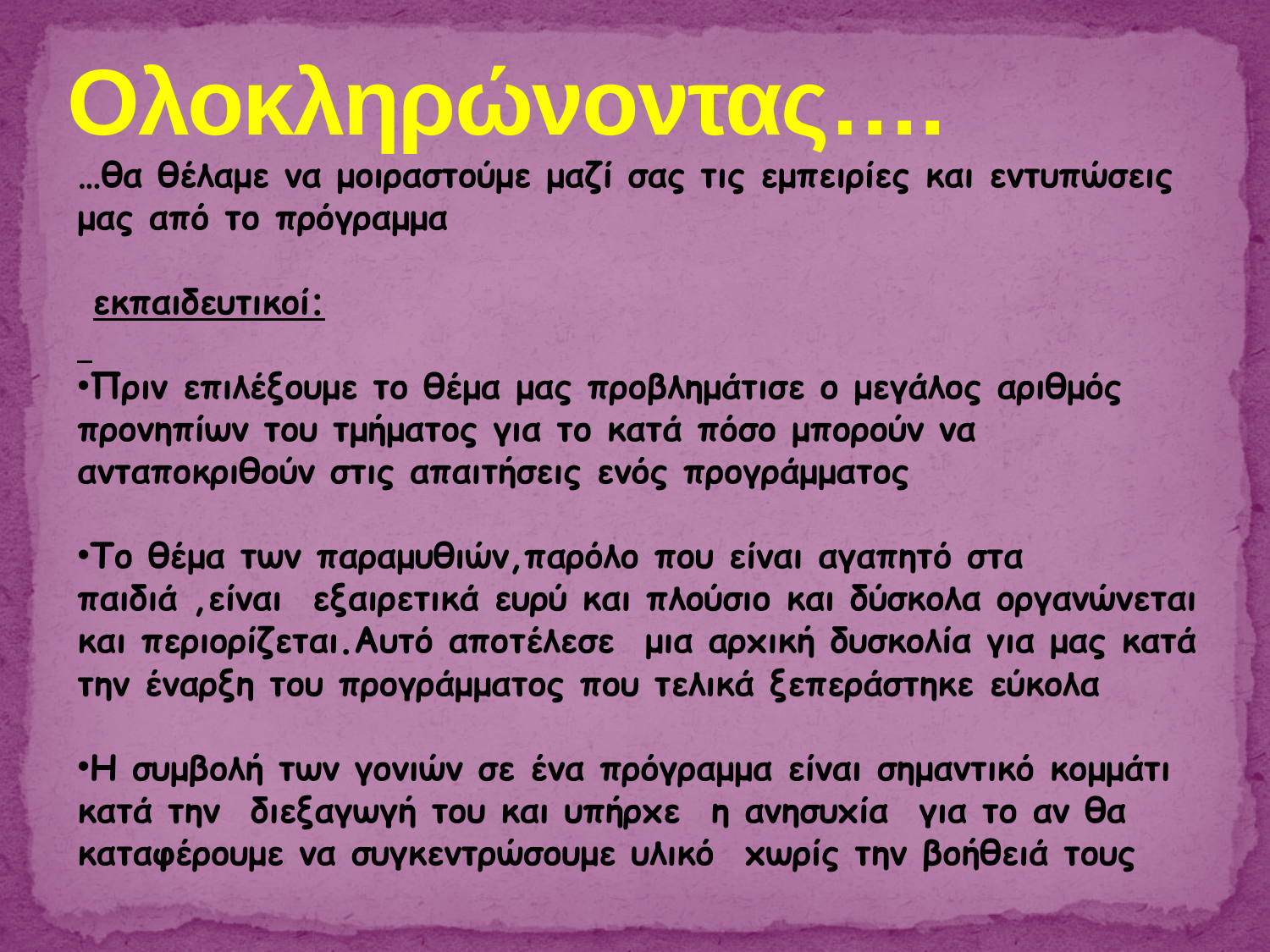

# Ολοκληρώνοντας….
…θα θέλαμε να μοιραστούμε μαζί σας τις εμπειρίες και εντυπώσεις  μας από το πρόγραμμα

 εκπαιδευτικοί:

Πριν επιλέξουμε το θέμα μας προβλημάτισε ο μεγάλος αριθμός προνηπίων του τμήματος για το κατά πόσο μπορούν να ανταποκριθούν στις απαιτήσεις ενός προγράμματος

Το θέμα των παραμυθιών,παρόλο που είναι αγαπητό στα παιδιά ,είναι  εξαιρετικά ευρύ και πλούσιο και δύσκολα οργανώνεται και περιορίζεται.Αυτό αποτέλεσε  μια αρχική δυσκολία για μας κατά την έναρξη του προγράμματος που τελικά ξεπεράστηκε εύκολα

Η συμβολή των γονιών σε ένα πρόγραμμα είναι σημαντικό κομμάτι  κατά την  διεξαγωγή του και υπήρχε  η ανησυχία  για το αν θα καταφέρουμε να συγκεντρώσουμε υλικό  χωρίς την βοήθειά τους